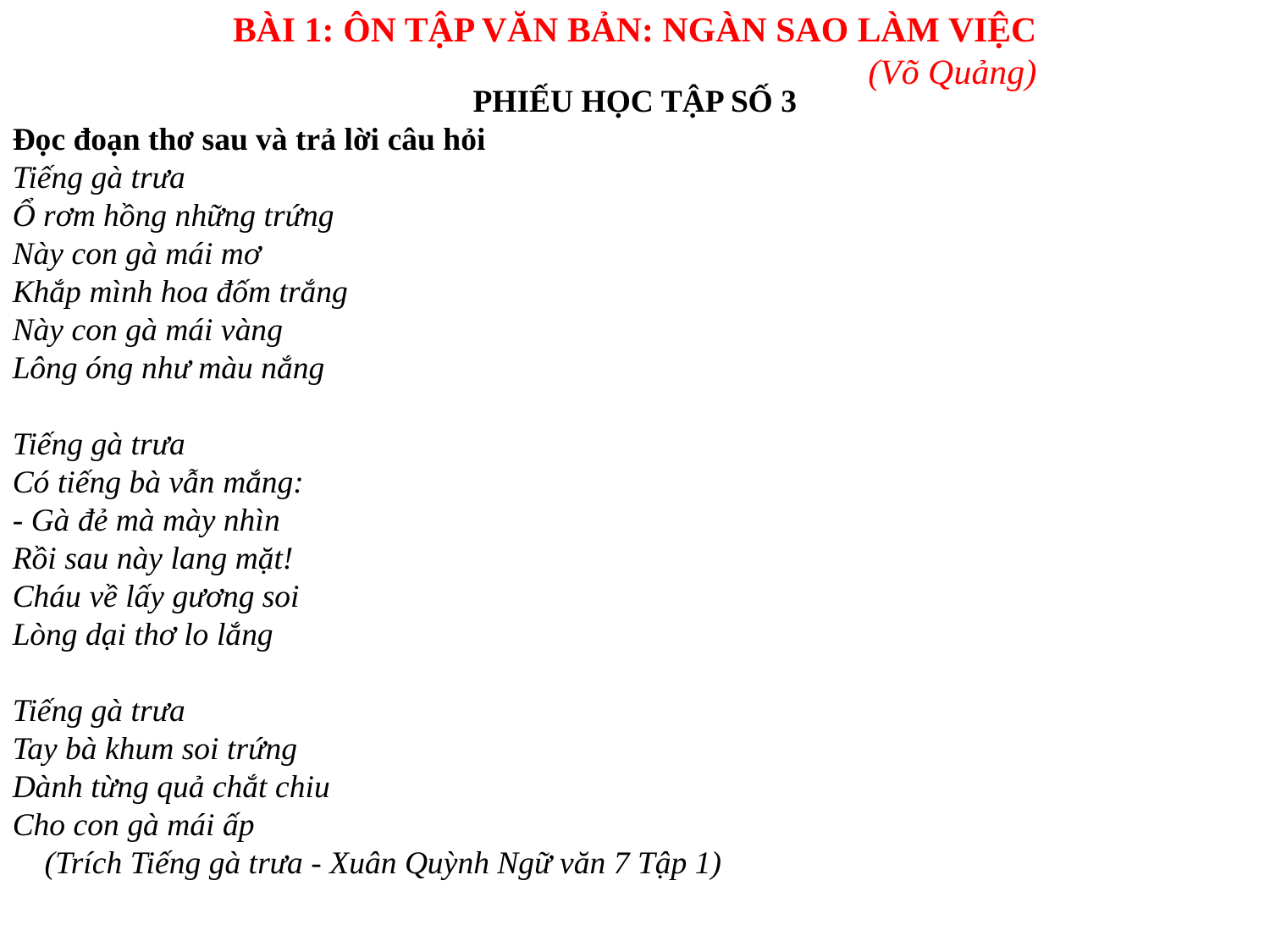

BÀI 1: ÔN TẬP VĂN BẢN: NGÀN SAO LÀM VIỆC
					(Võ Quảng)

PHIẾU HỌC TẬP SỐ 3
Đọc đoạn thơ sau và trả lời câu hỏi
Tiếng gà trưa
Ổ rơm hồng những trứng
Này con gà mái mơ
Khắp mình hoa đốm trắng
Này con gà mái vàng
Lông óng như màu nắng
Tiếng gà trưa
Có tiếng bà vẫn mắng:
- Gà đẻ mà mày nhìn
Rồi sau này lang mặt!
Cháu về lấy gương soi
Lòng dại thơ lo lắng
Tiếng gà trưa
Tay bà khum soi trứng
Dành từng quả chắt chiu
Cho con gà mái ấp
    (Trích Tiếng gà trưa - Xuân Quỳnh Ngữ văn 7 Tập 1)